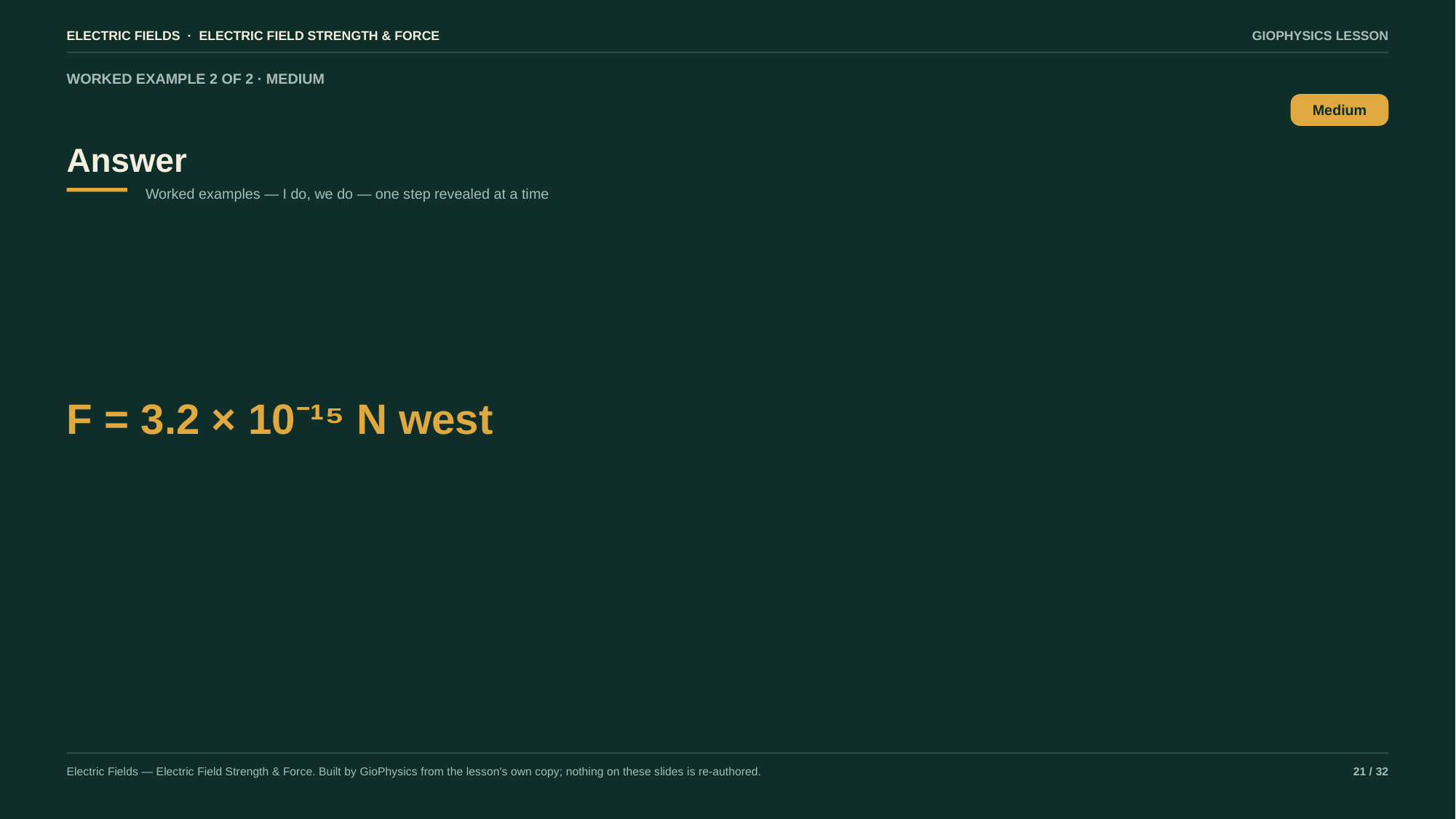

ELECTRIC FIELDS  ·  ELECTRIC FIELD STRENGTH & FORCE
GIOPHYSICS LESSON

WORKED EXAMPLE 2 OF 2 · MEDIUM
Answer

Medium
Worked examples — I do, we do — one step revealed at a time

F = 3.2 × 10⁻¹⁵ N west

Electric Fields — Electric Field Strength & Force. Built by GioPhysics from the lesson's own copy; nothing on these slides is re-authored.
21 / 32